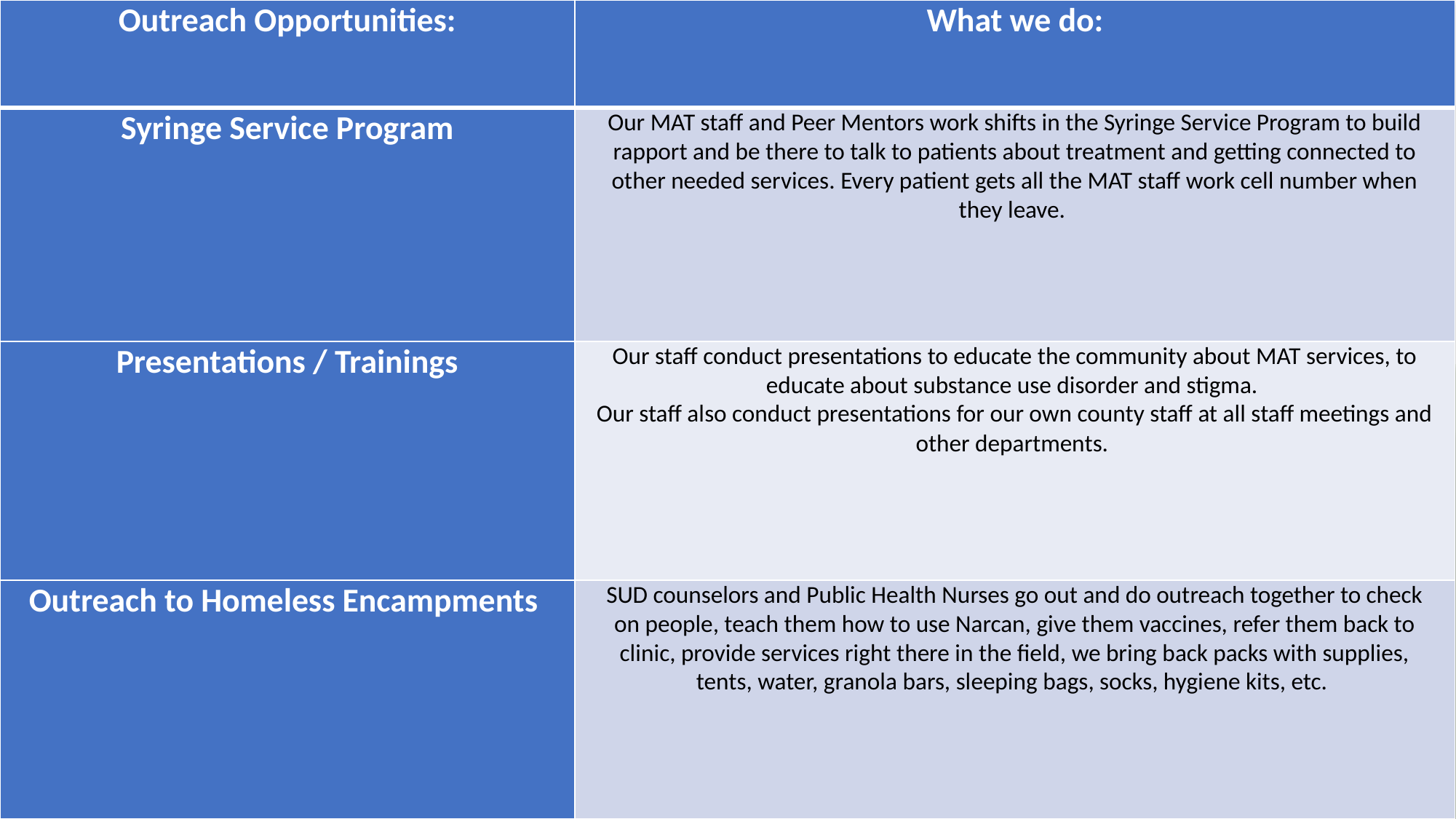

| Outreach Opportunities: | What we do: |
| --- | --- |
| Syringe Service Program | Our MAT staff and Peer Mentors work shifts in the Syringe Service Program to build rapport and be there to talk to patients about treatment and getting connected to other needed services. Every patient gets all the MAT staff work cell number when they leave. |
| Presentations / Trainings | Our staff conduct presentations to educate the community about MAT services, to educate about substance use disorder and stigma. Our staff also conduct presentations for our own county staff at all staff meetings and other departments. |
| Outreach to Homeless Encampments | SUD counselors and Public Health Nurses go out and do outreach together to check on people, teach them how to use Narcan, give them vaccines, refer them back to clinic, provide services right there in the field, we bring back packs with supplies, tents, water, granola bars, sleeping bags, socks, hygiene kits, etc. |
# Outreach/ In-reach